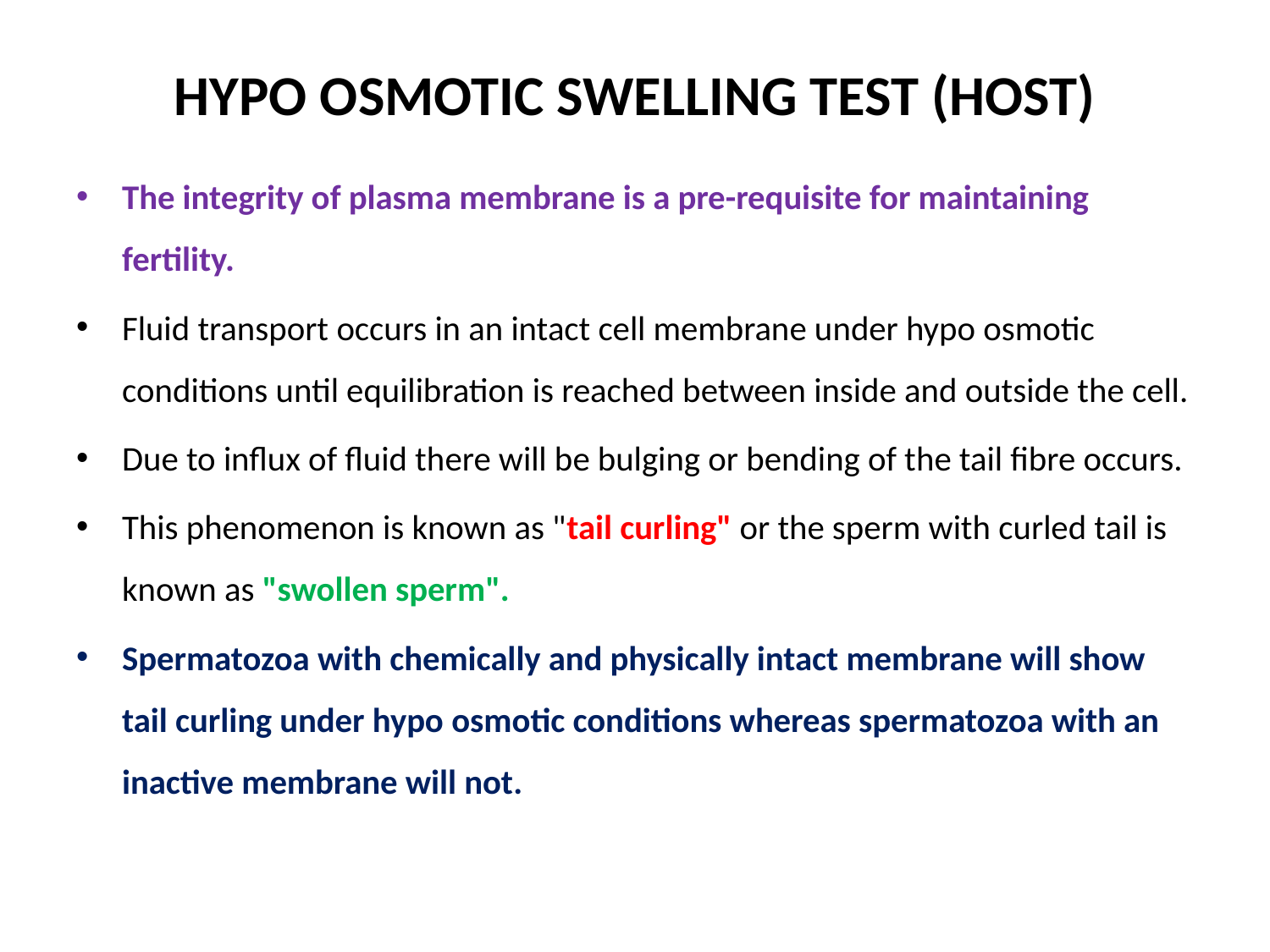

# HYPO OSMOTIC SWELLING TEST (HOST)
The integrity of plasma membrane is a pre-requisite for maintaining fertility.
Fluid transport occurs in an intact cell membrane under hypo osmotic conditions until equilibration is reached between inside and outside the cell.
Due to influx of fluid there will be bulging or bending of the tail fibre occurs.
This phenomenon is known as "tail curling" or the sperm with curled tail is known as "swollen sperm".
Spermatozoa with chemically and physically intact membrane will show tail curling under hypo osmotic conditions whereas spermatozoa with an inactive membrane will not.